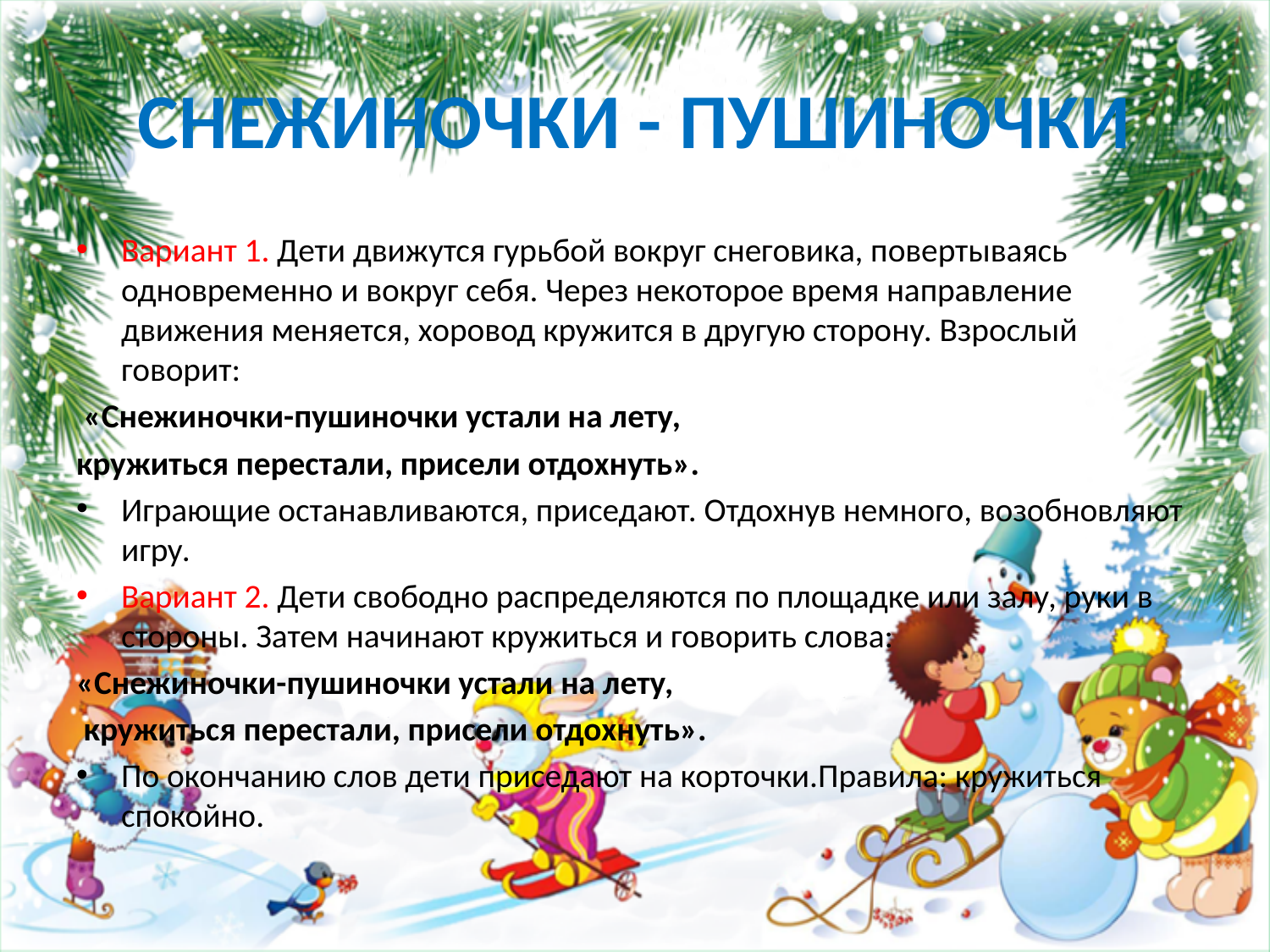

# СНЕЖИНОЧКИ - ПУШИНОЧКИ
Вариант 1. Дети движутся гурьбой вокруг снеговика, повертываясь одновременно и вокруг себя. Через некоторое время направление движения меняется, хоровод кружится в другую сторону. Взрослый  говорит:
 «Снежиночки-пушиночки устали на лету,
кружиться перестали, присели отдохнуть».
Играющие останавливаются, приседают. Отдохнув немного, возобновляют игру.
Вариант 2. Дети свободно распределяются по площадке или залу, руки в стороны. Затем начинают кружиться и говорить слова:
«Снежиночки-пушиночки устали на лету,
 кружиться перестали, присели отдохнуть».
По окончанию слов дети приседают на корточки.Правила: кружиться спокойно.